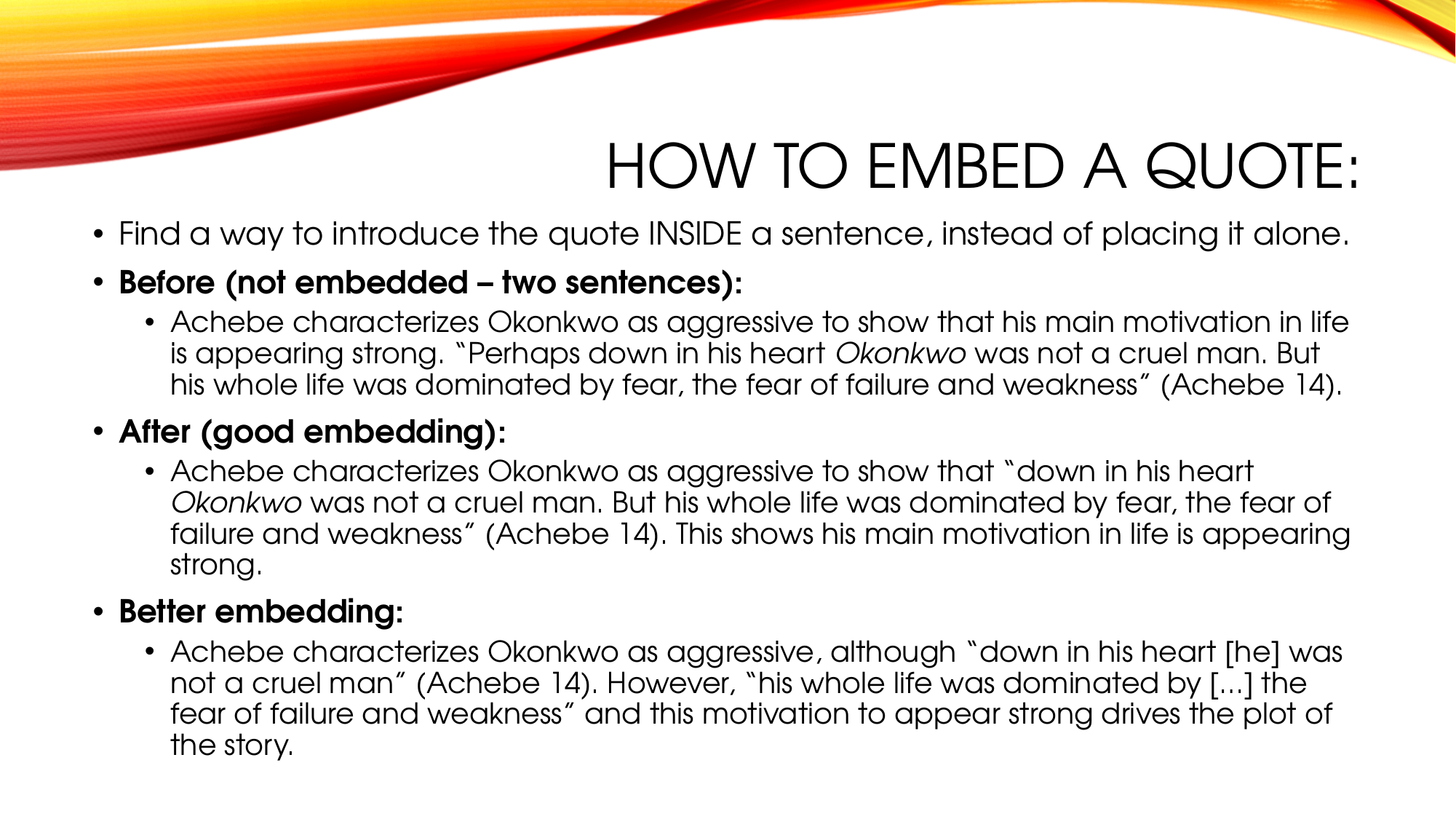

# How to embed a quote:
Find a way to introduce the quote INSIDE a sentence, instead of placing it alone.
Before (not embedded – two sentences):
Achebe characterizes Okonkwo as aggressive to show that his main motivation in life is appearing strong. “Perhaps down in his heart Okonkwo was not a cruel man. But his whole life was dominated by fear, the fear of failure and weakness” (Achebe 14).
After (good embedding):
Achebe characterizes Okonkwo as aggressive to show that “down in his heart Okonkwo was not a cruel man. But his whole life was dominated by fear, the fear of failure and weakness” (Achebe 14). This shows his main motivation in life is appearing strong.
Better embedding:
Achebe characterizes Okonkwo as aggressive, although “down in his heart [he] was not a cruel man” (Achebe 14). However, “his whole life was dominated by […] the fear of failure and weakness” and this motivation to appear strong drives the plot of the story.